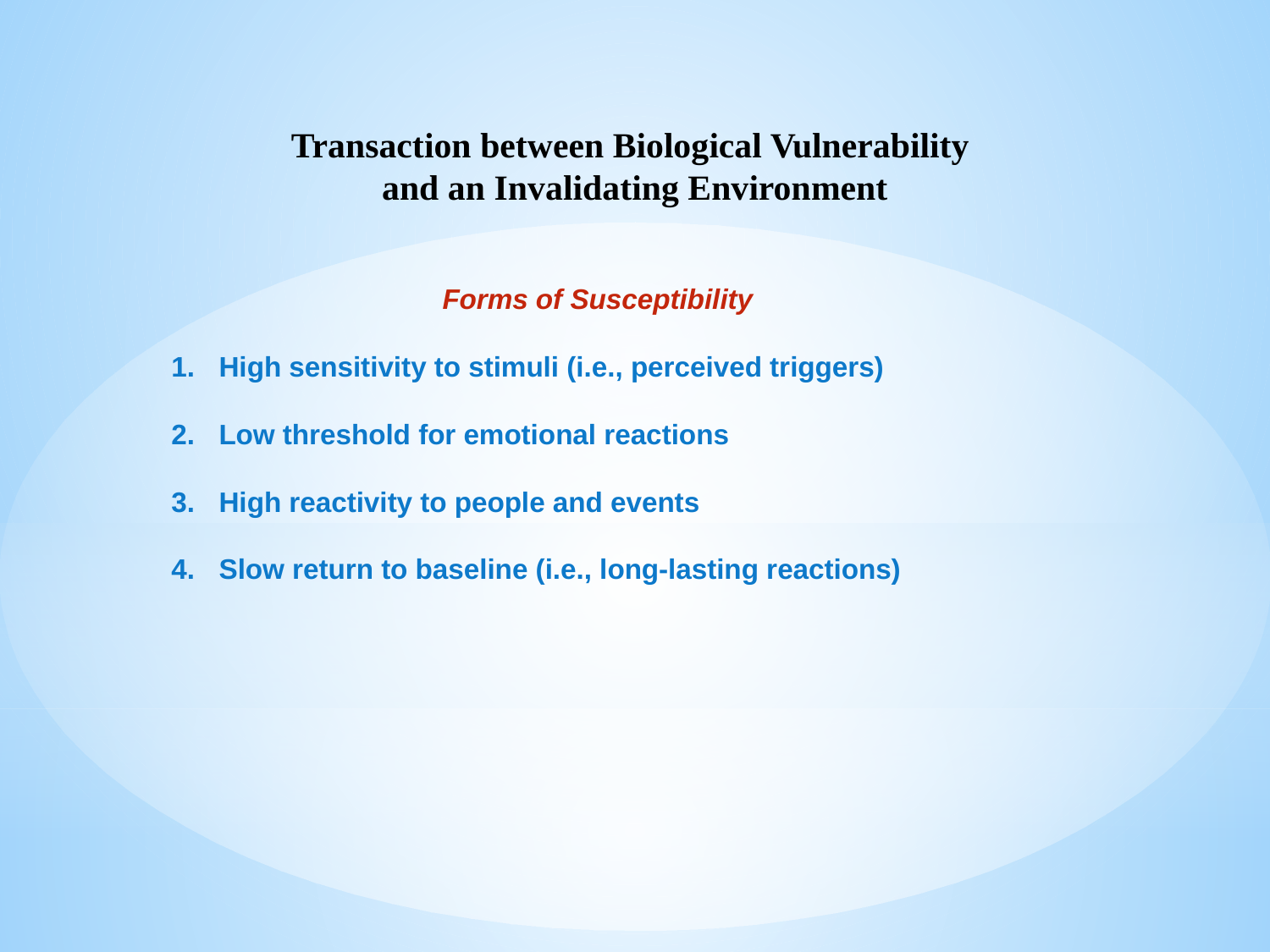

Transaction between Biological Vulnerability
and an Invalidating Environment
Forms of Susceptibility

High sensitivity to stimuli (i.e., perceived triggers)

Low threshold for emotional reactions

High reactivity to people and events

Slow return to baseline (i.e., long-lasting reactions)